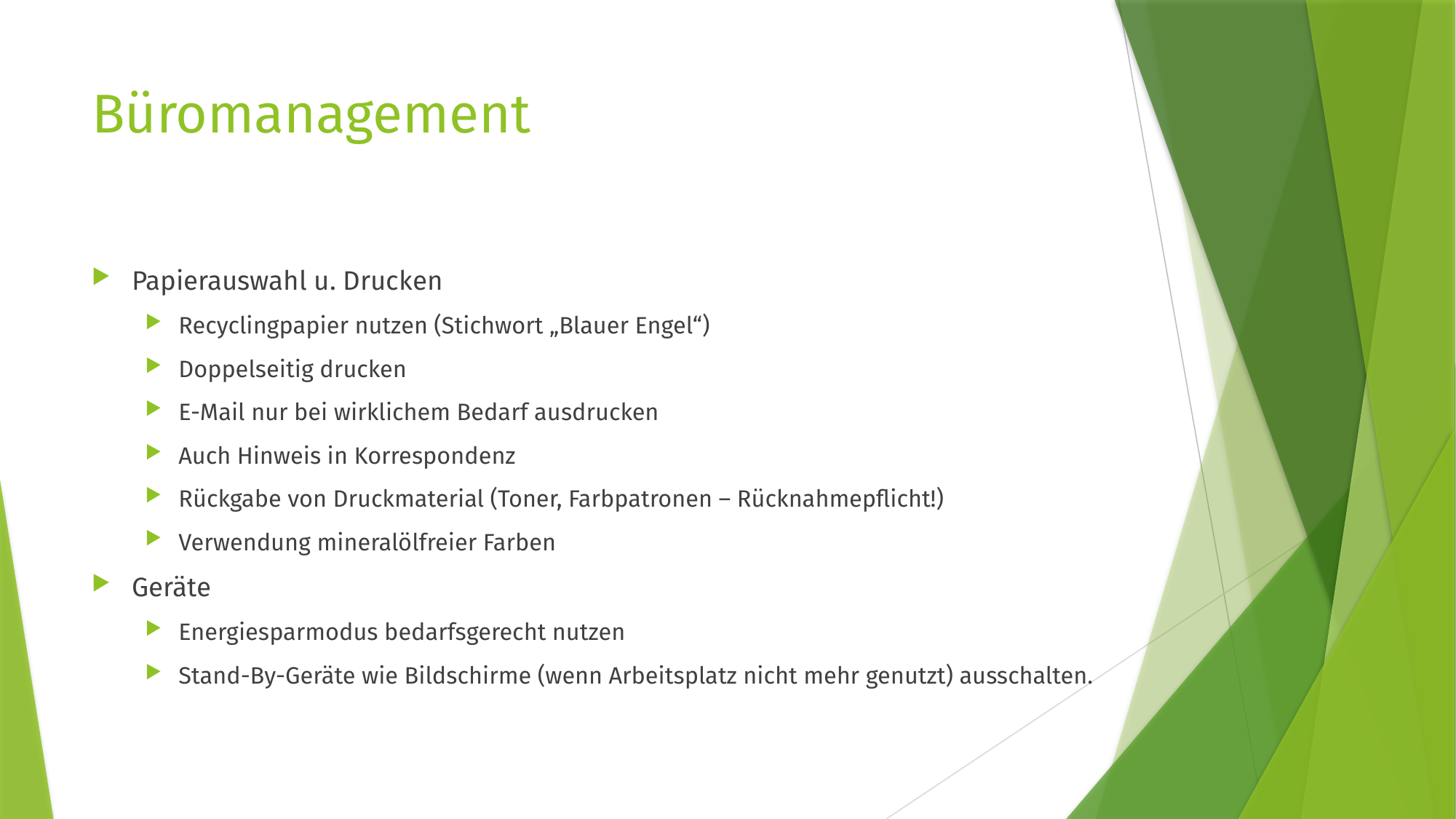

# Büromanagement
Papierauswahl u. Drucken
Recyclingpapier nutzen (Stichwort „Blauer Engel“)
Doppelseitig drucken
E-Mail nur bei wirklichem Bedarf ausdrucken
Auch Hinweis in Korrespondenz
Rückgabe von Druckmaterial (Toner, Farbpatronen – Rücknahmepflicht!)
Verwendung mineralölfreier Farben
Geräte
Energiesparmodus bedarfsgerecht nutzen
Stand-By-Geräte wie Bildschirme (wenn Arbeitsplatz nicht mehr genutzt) ausschalten.